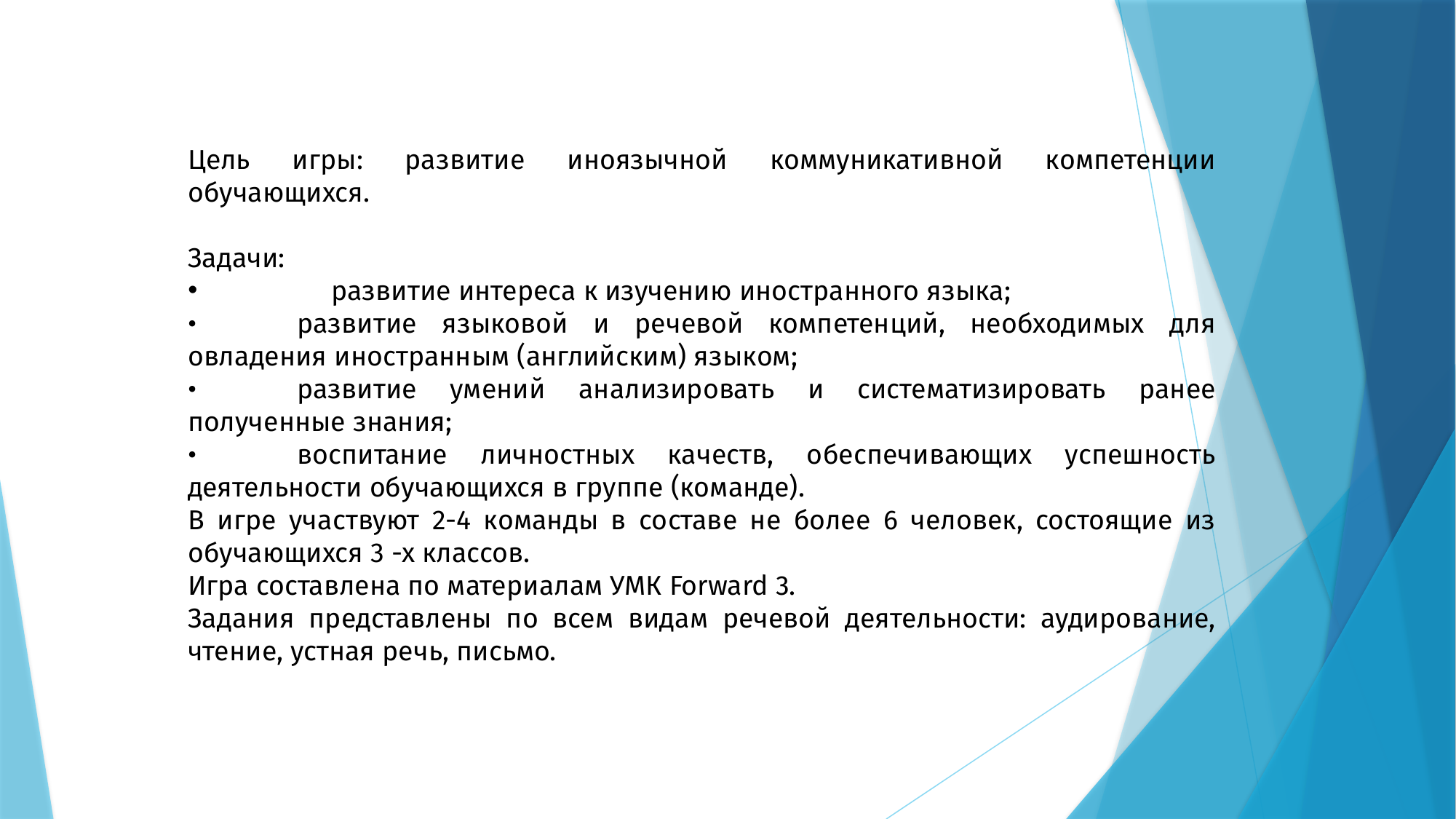

Цель игры: развитие иноязычной коммуникативной компетенции обучающихся.

Задачи:
	развитие интереса к изучению иностранного языка;
•	развитие языковой и речевой компетенций, необходимых для овладения иностранным (английским) языком;
•	развитие умений анализировать и систематизировать ранее полученные знания;
•	воспитание личностных качеств, обеспечивающих успешность деятельности обучающихся в группе (команде).
В игре участвуют 2-4 команды в составе не более 6 человек, состоящие из обучающихся 3 -х классов.
Игра составлена по материалам УМК Forward 3.
Задания представлены по всем видам речевой деятельности: аудирование, чтение, устная речь, письмо.